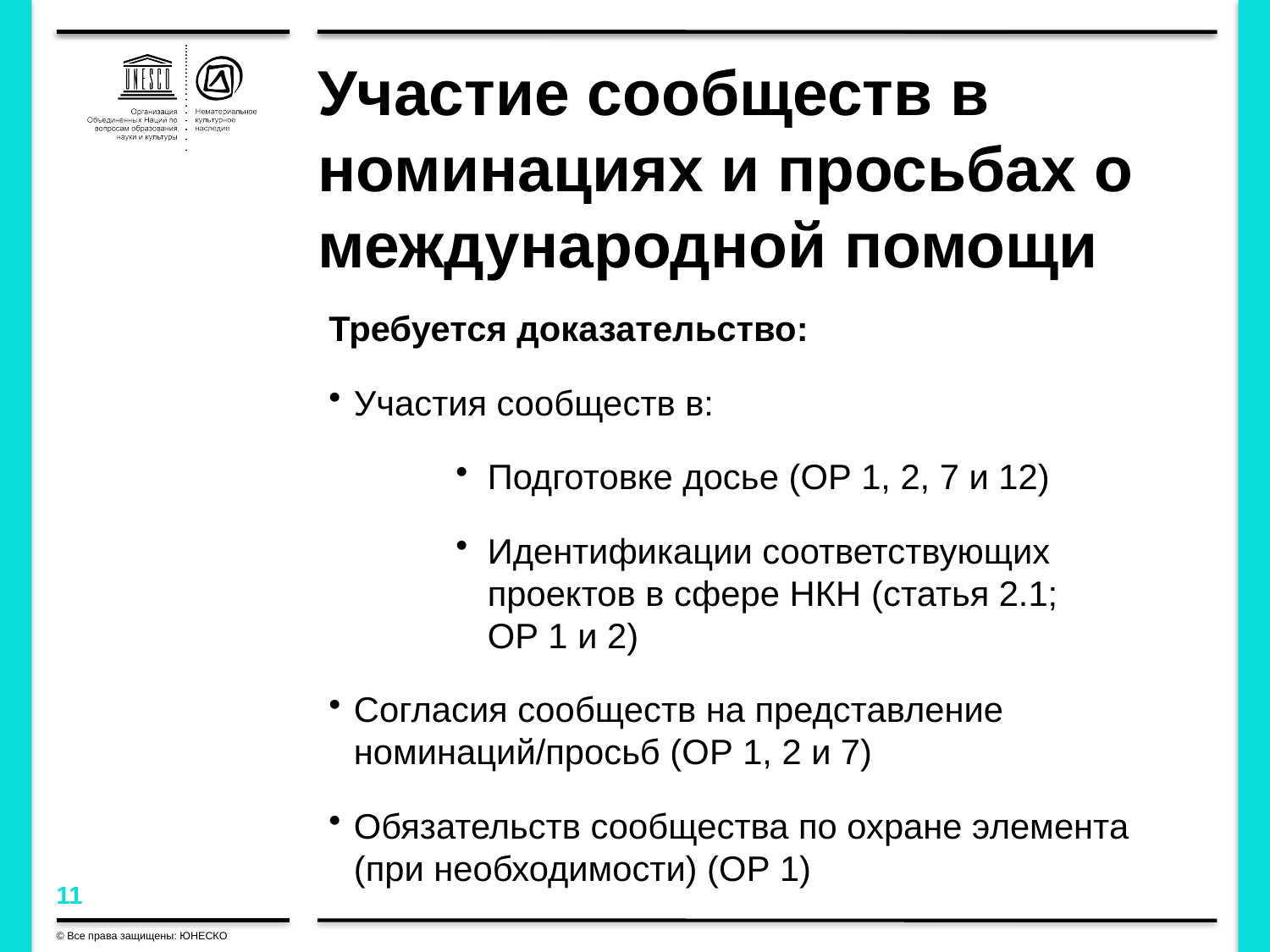

# Участие сообществ в номинациях и просьбах о международной помощи
Требуется доказательство:
Участия сообществ в:
Подготовке досье (OР 1, 2, 7 и 12)
Идентификации соответствующих проектов в сфере НКН (статья 2.1;          OР 1 и 2)
Согласия сообществ на представление номинаций/просьб (OР 1, 2 и 7)
Обязательств сообщества по охране элемента (при необходимости) (OР 1)

© Все права защищены: ЮНЕСКО